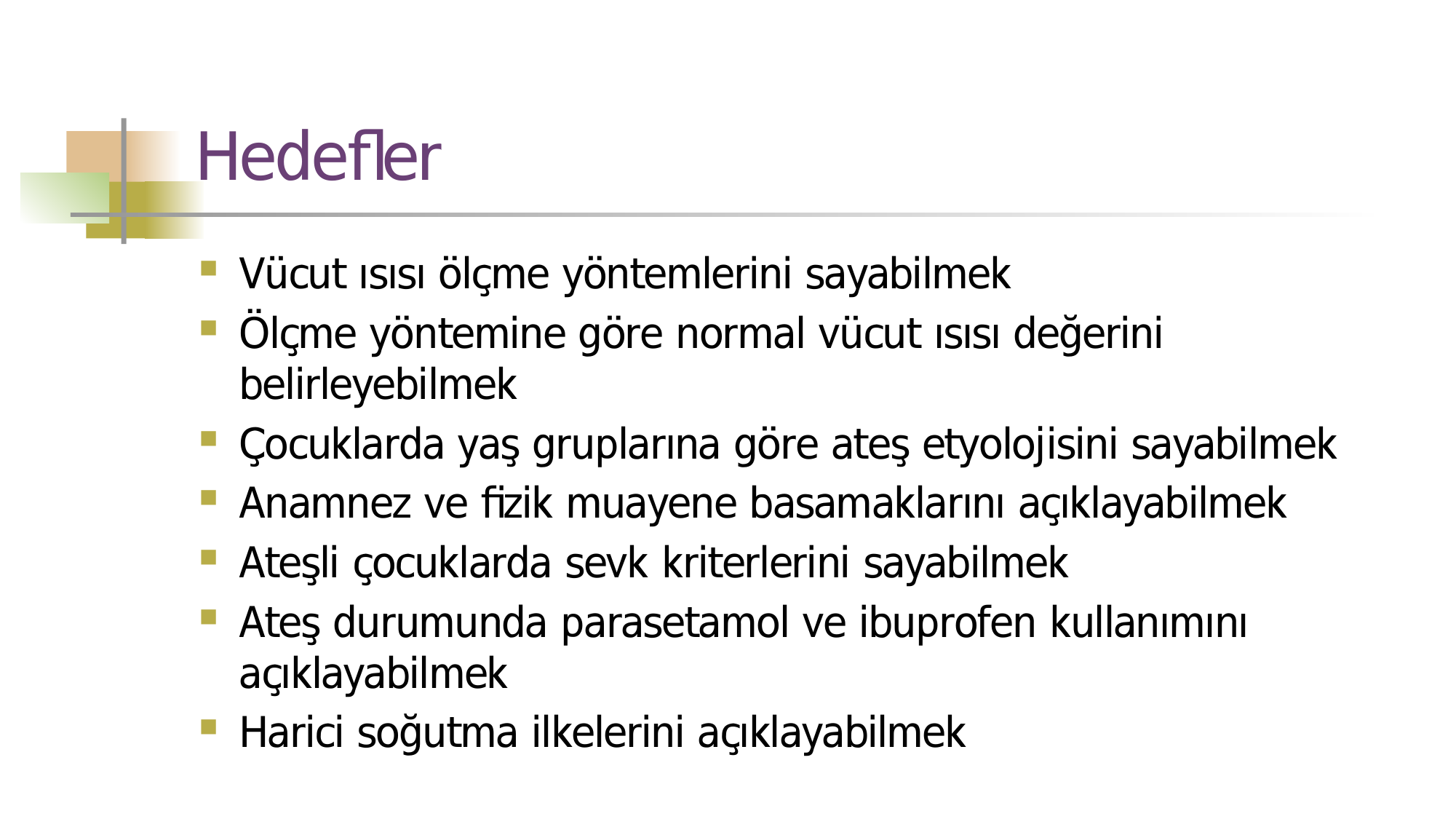

Vücut ısısı ölçme yöntemlerini sayabilmek
Ölçme yöntemine göre normal vücut ısısı değerini belirleyebilmek
Çocuklarda yaş gruplarına göre ateş etyolojisini sayabilmek
Anamnez ve fizik muayene basamaklarını açıklayabilmek
Ateşli çocuklarda sevk kriterlerini sayabilmek
Ateş durumunda parasetamol ve ibuprofen kullanımını açıklayabilmek
Harici soğutma ilkelerini açıklayabilmek
Hedefler